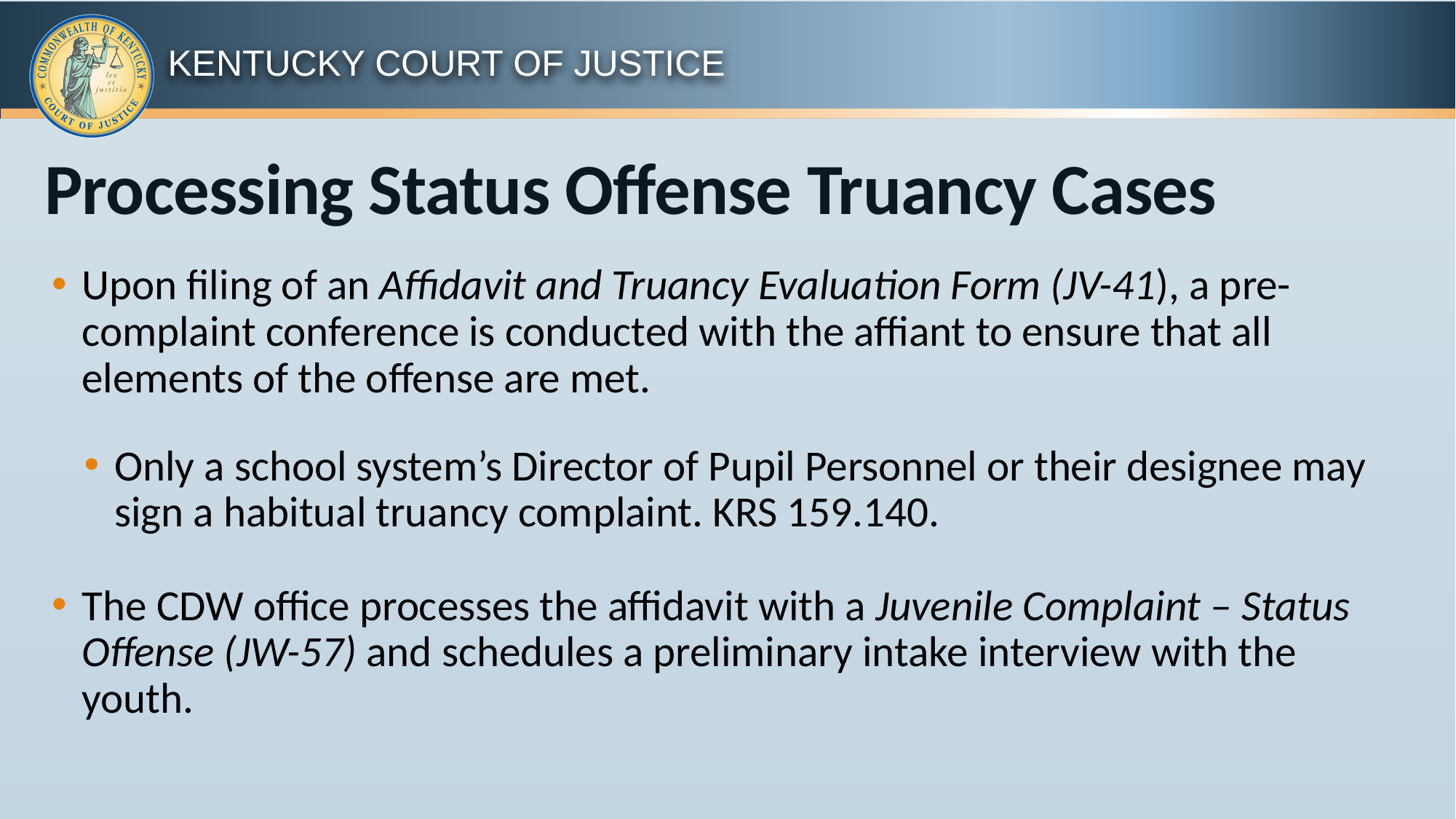

# Processing Status Offense Truancy Cases
Upon filing of an Affidavit and Truancy Evaluation Form (JV-41), a pre-complaint conference is conducted with the affiant to ensure that all elements of the offense are met.

Only a school system’s Director of Pupil Personnel or their designee may sign a habitual truancy complaint. KRS 159.140.

The CDW office processes the affidavit with a Juvenile Complaint – Status Offense (JW-57) and schedules a preliminary intake interview with the youth.